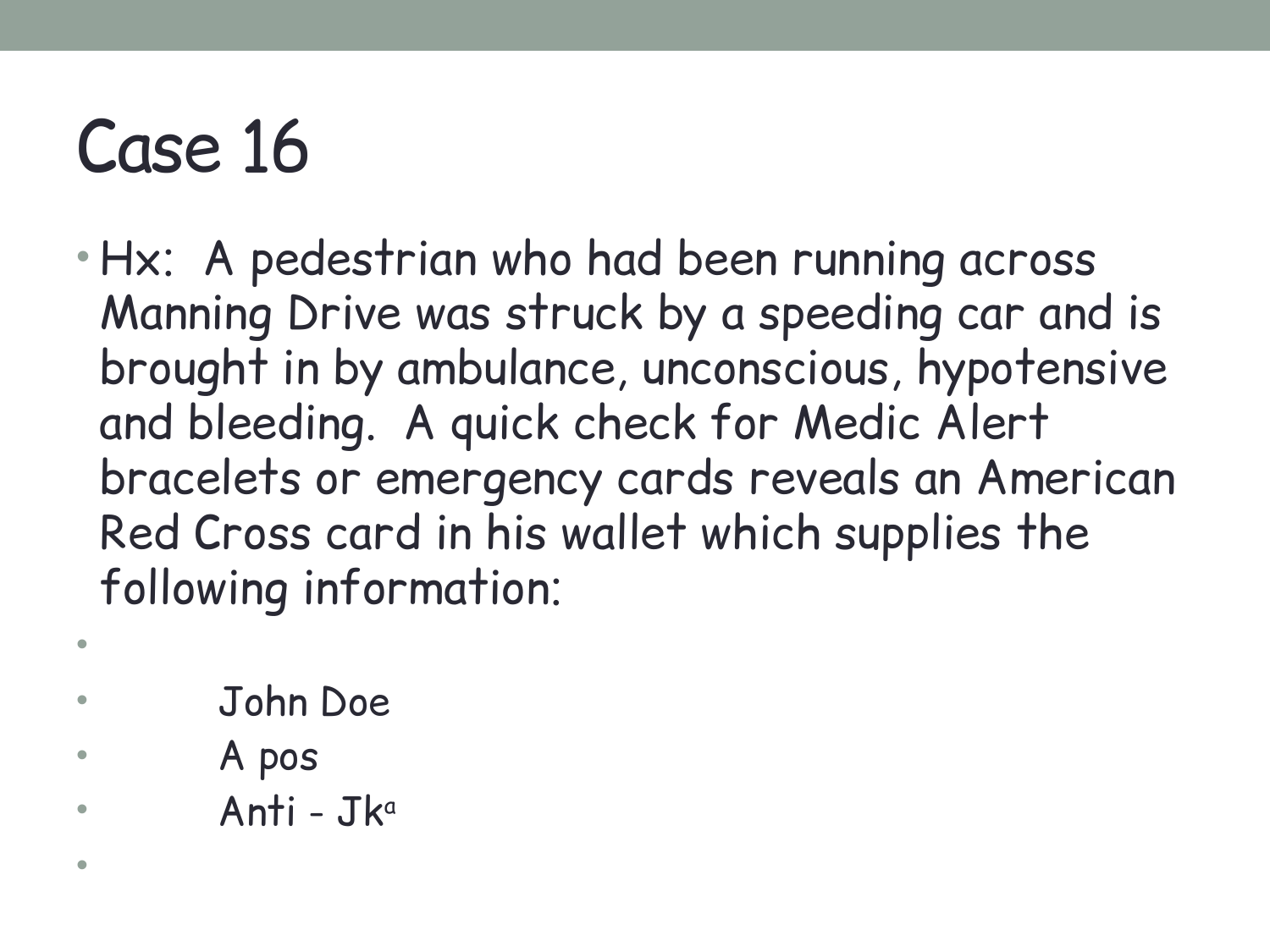

# Case 16
Hx:  A pedestrian who had been running across Manning Drive was struck by a speeding car and is brought in by ambulance, unconscious, hypotensive and bleeding.  A quick check for Medic Alert bracelets or emergency cards reveals an American Red Cross card in his wallet which supplies the following information:

			John Doe
			A pos
			Anti - Jka